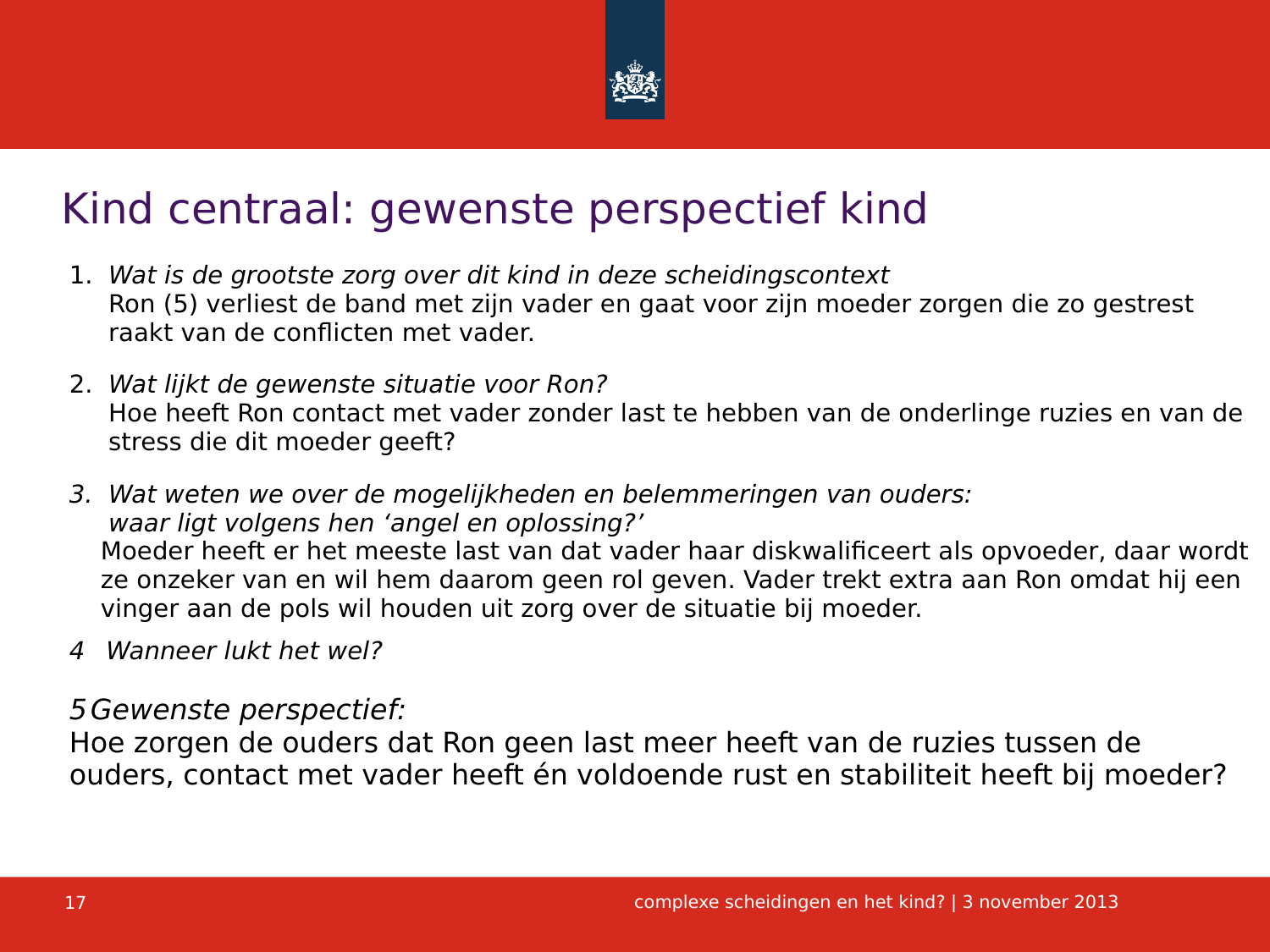

# Kind centraal: gewenste perspectief kind
1.  Wat is de grootste zorg over dit kind in deze scheidingscontext
     Ron (5) verliest de band met zijn vader en gaat voor zijn moeder zorgen die zo gestrest
     raakt van de conflicten met vader.
2.  Wat lijkt de gewenste situatie voor Ron?
     Hoe heeft Ron contact met vader zonder last te hebben van de onderlinge ruzies en van de
     stress die dit moeder geeft?
  Wat weten we over de mogelijkheden en belemmeringen van ouders:
     waar ligt volgens hen ‘angel en oplossing?’
    Moeder heeft er het meeste last van dat vader haar diskwalificeert als opvoeder, daar wordt
    ze onzeker van en wil hem daarom geen rol geven. Vader trekt extra aan Ron omdat hij een
    vinger aan de pols wil houden uit zorg over de situatie bij moeder.
  Wanneer lukt het wel?

Gewenste perspectief:
Hoe zorgen de ouders dat Ron geen last meer heeft van de ruzies tussen de
ouders, contact met vader heeft én voldoende rust en stabiliteit heeft bij moeder?

17